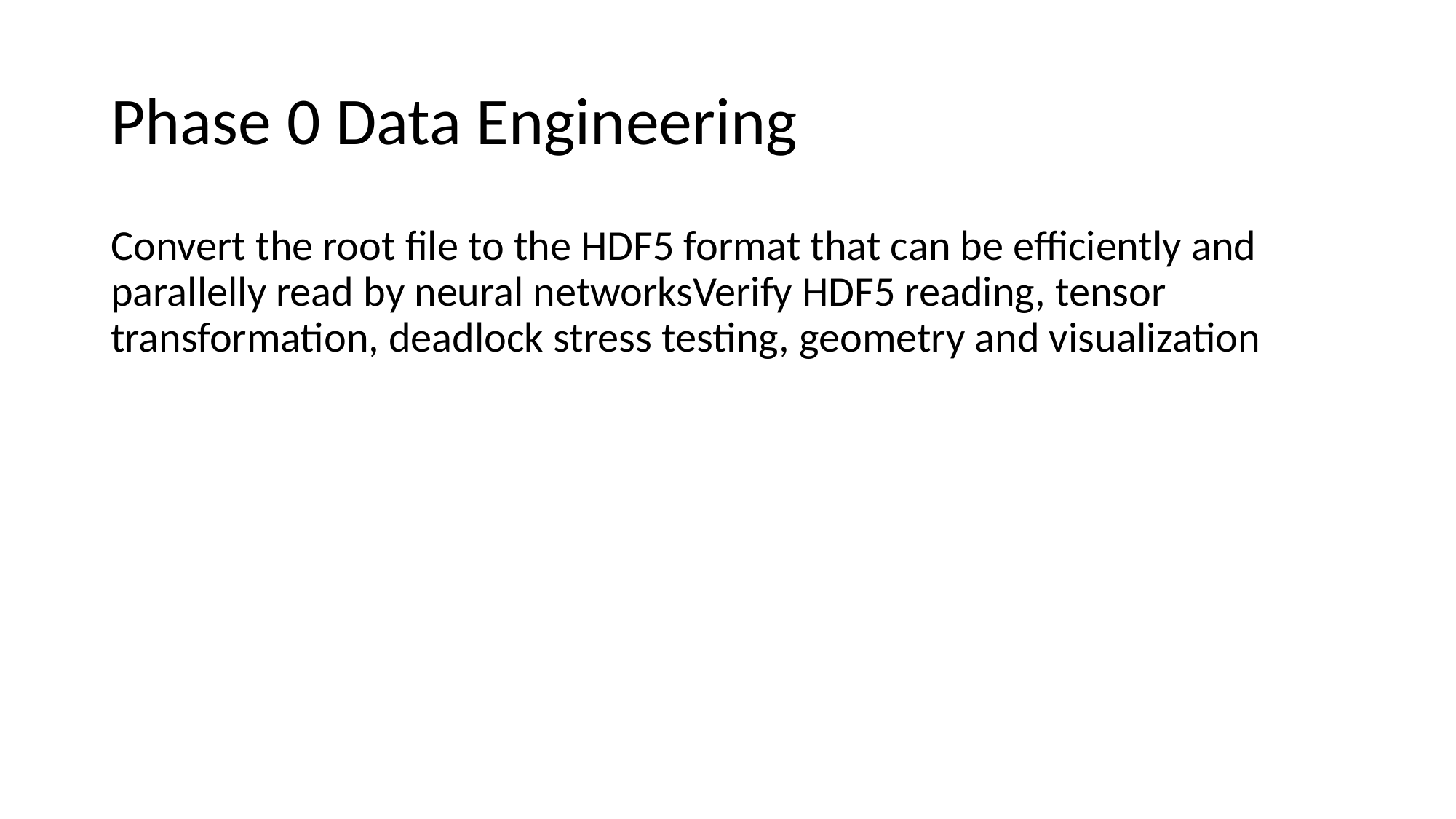

# Phase 0 Data Engineering
Convert the root file to the HDF5 format that can be efficiently and parallelly read by neural networksVerify HDF5 reading, tensor transformation, deadlock stress testing, geometry and visualization